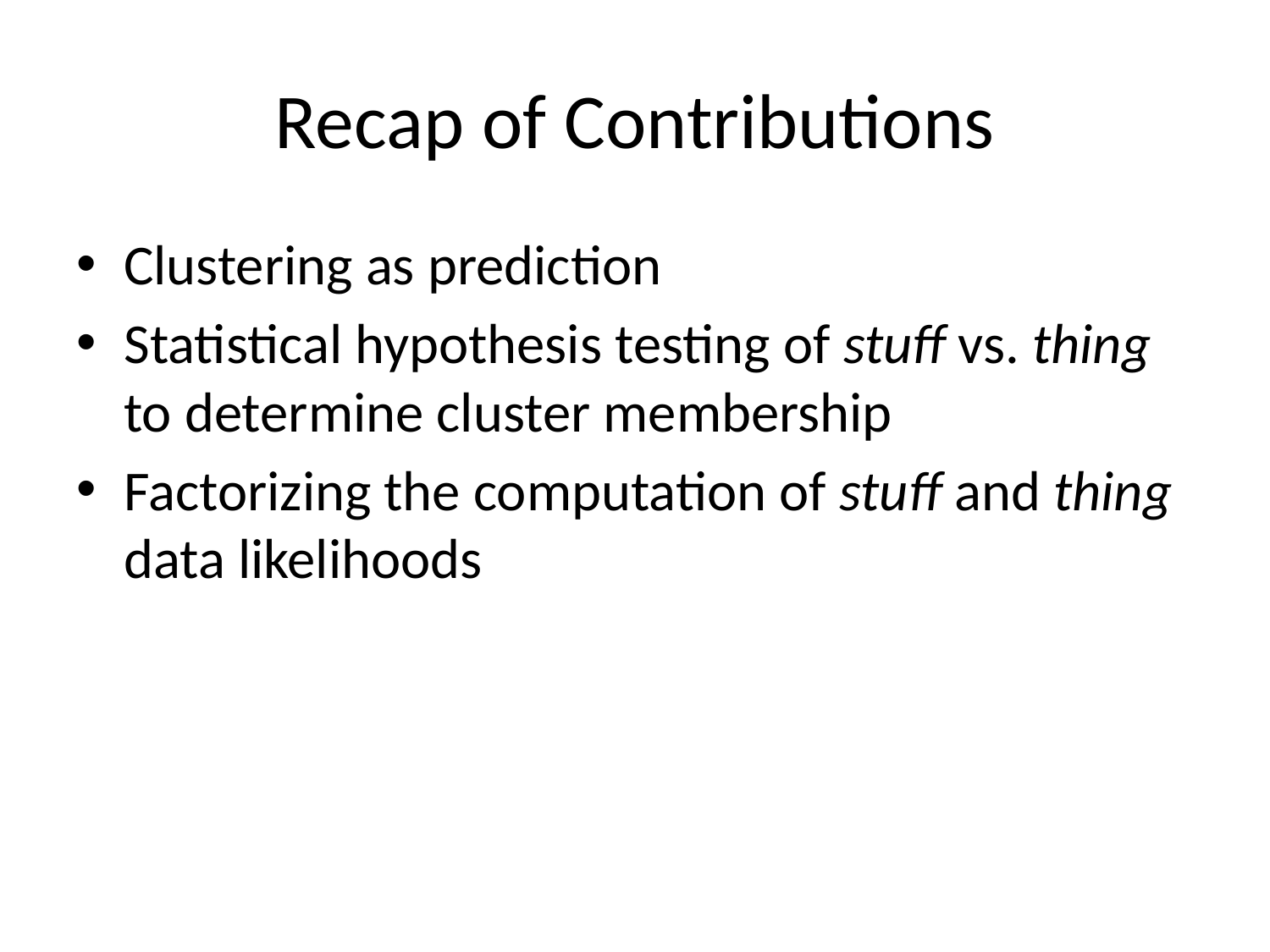

# Recap of Contributions
Clustering as prediction
Statistical hypothesis testing of stuff vs. thing to determine cluster membership
Factorizing the computation of stuff and thing data likelihoods